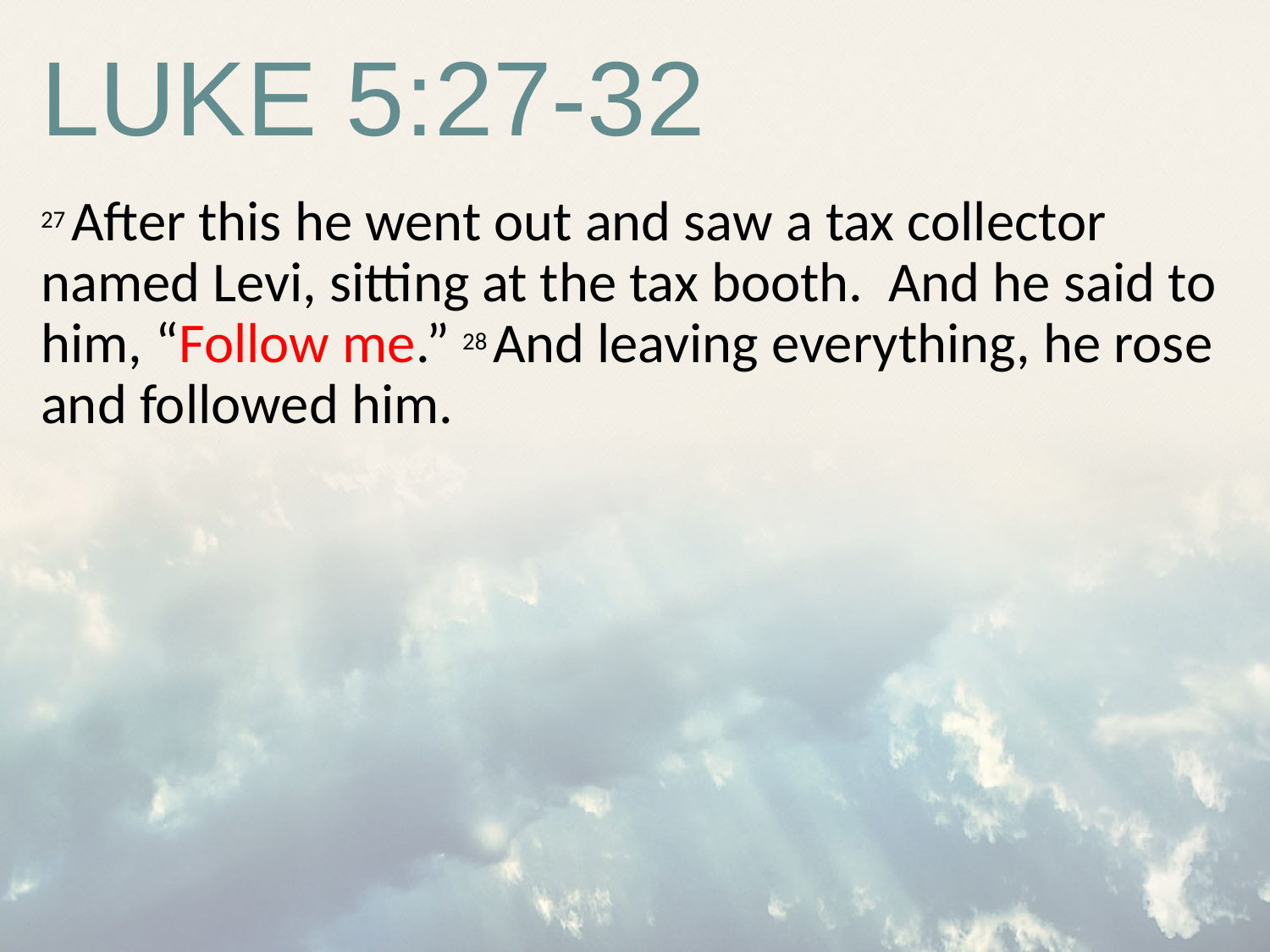

# Luke 5:27-32
27 After this he went out and saw a tax collector named Levi, sitting at the tax booth.  And he said to him, “Follow me.” 28 And leaving everything, he rose and followed him.